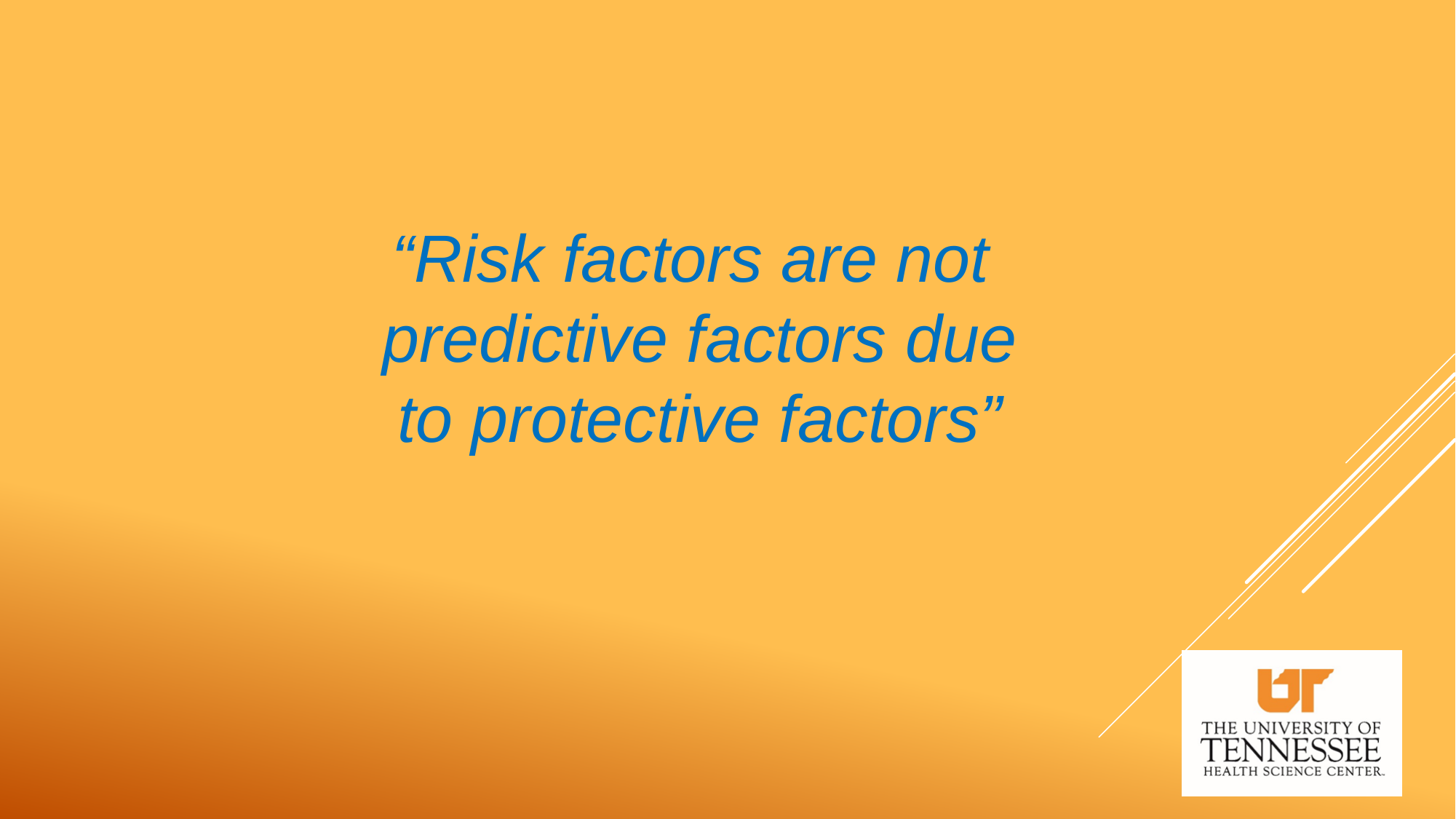

“Risk factors are not
predictive factors due to protective factors”